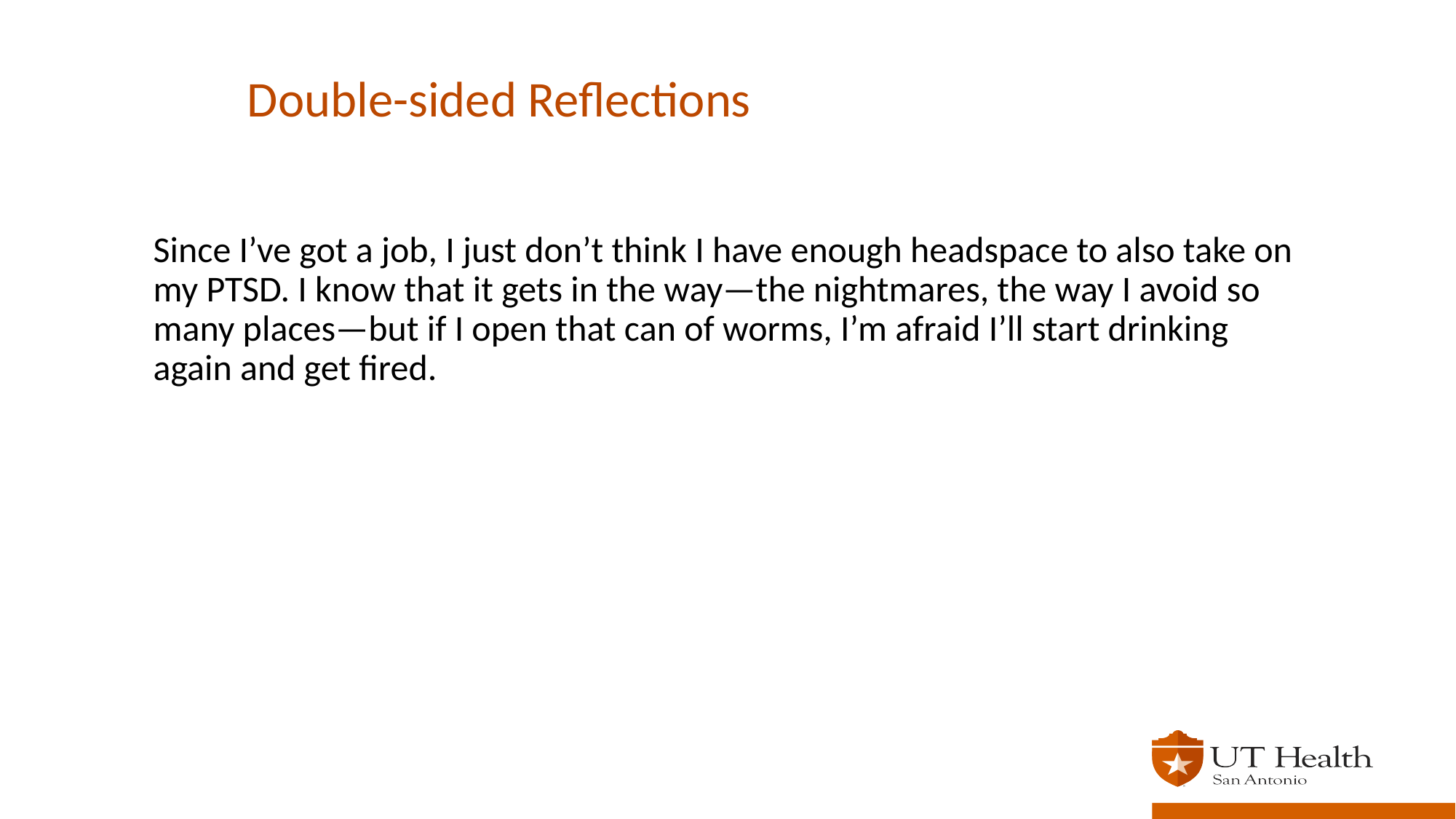

# Double-sided Reflections

Since I’ve got a job, I just don’t think I have enough headspace to also take on my PTSD. I know that it gets in the way—the nightmares, the way I avoid so many places—but if I open that can of worms, I’m afraid I’ll start drinking again and get fired.